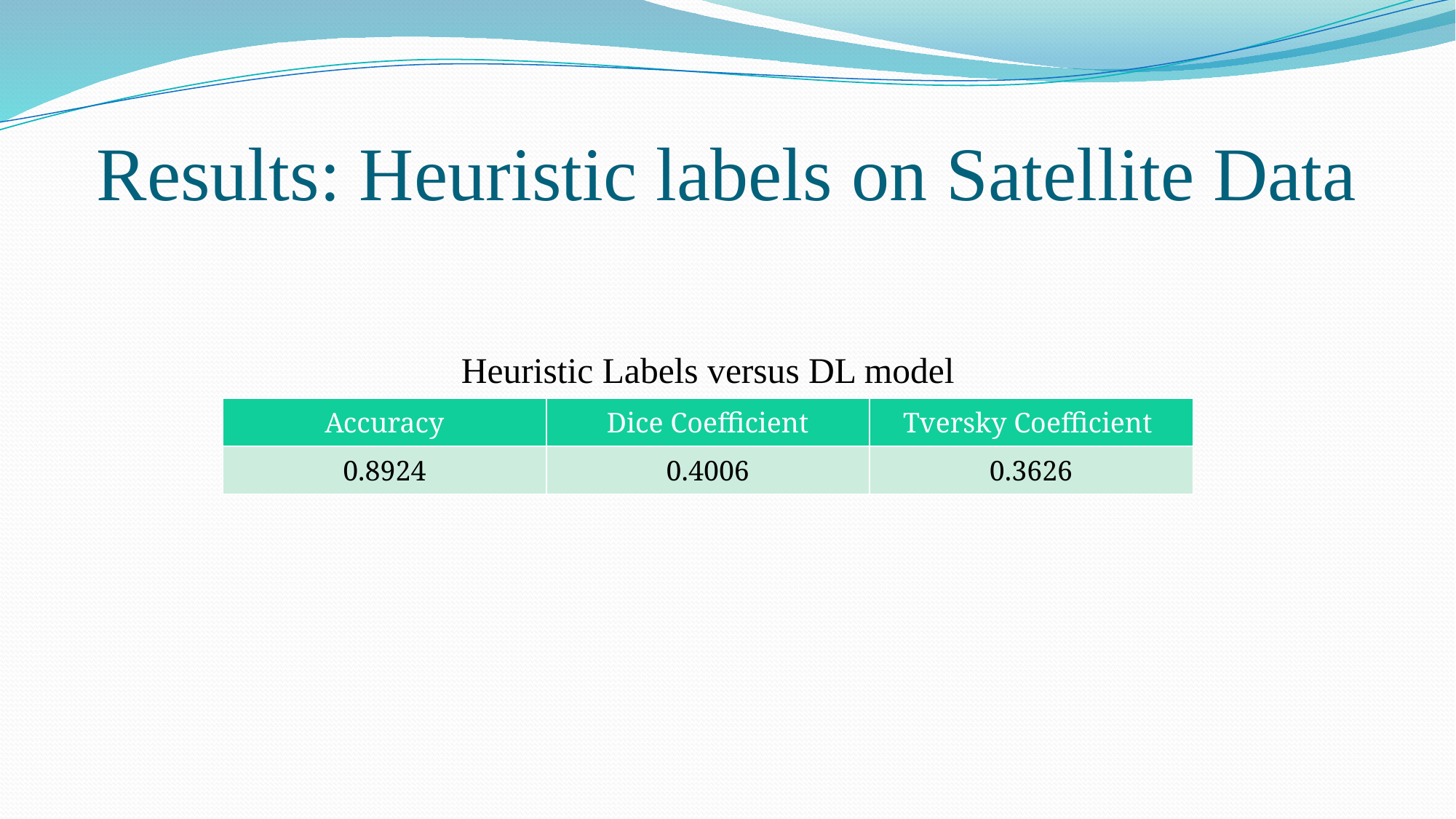

Results: Heuristic labels on Satellite Data
Heuristic Labels versus DL model
| Accuracy | Dice Coefficient | Tversky Coefficient |
| --- | --- | --- |
| 0.8924 | 0.4006 | 0.3626 |